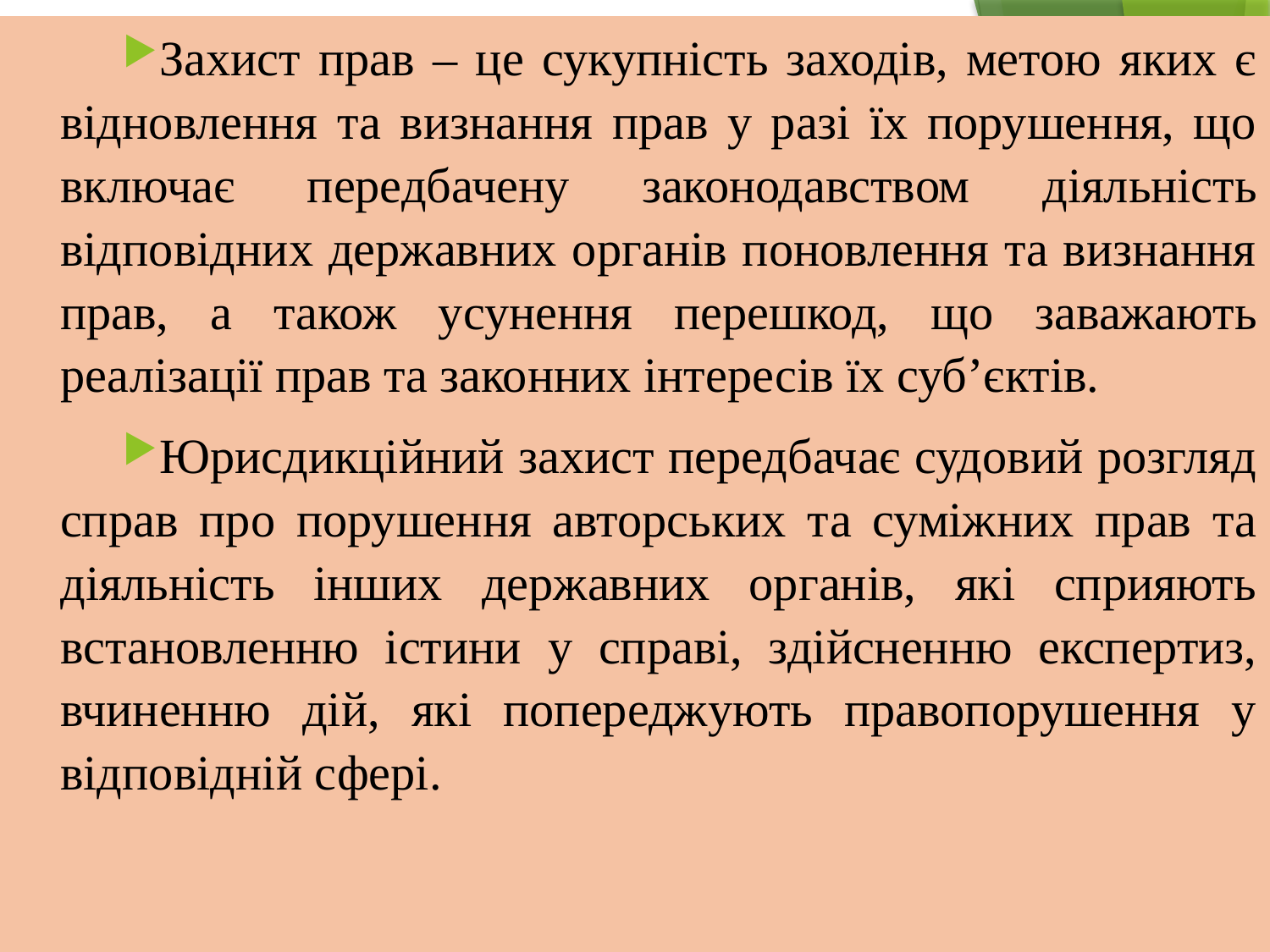

Захист прав – це сукупність заходів, метою яких є відновлення та визнання прав у разі їх порушення, що включає передбачену законодавством діяльність відповідних державних органів поновлення та визнання прав, а також усунення перешкод, що заважають реалізації прав та законних інтересів їх суб’єктів.
Юрисдикційний захист передбачає судовий розгляд справ про порушення авторських та суміжних прав та діяльність інших державних органів, які сприяють встановленню істини у справі, здійсненню експертиз, вчиненню дій, які попереджують правопорушення у відповідній сфері.